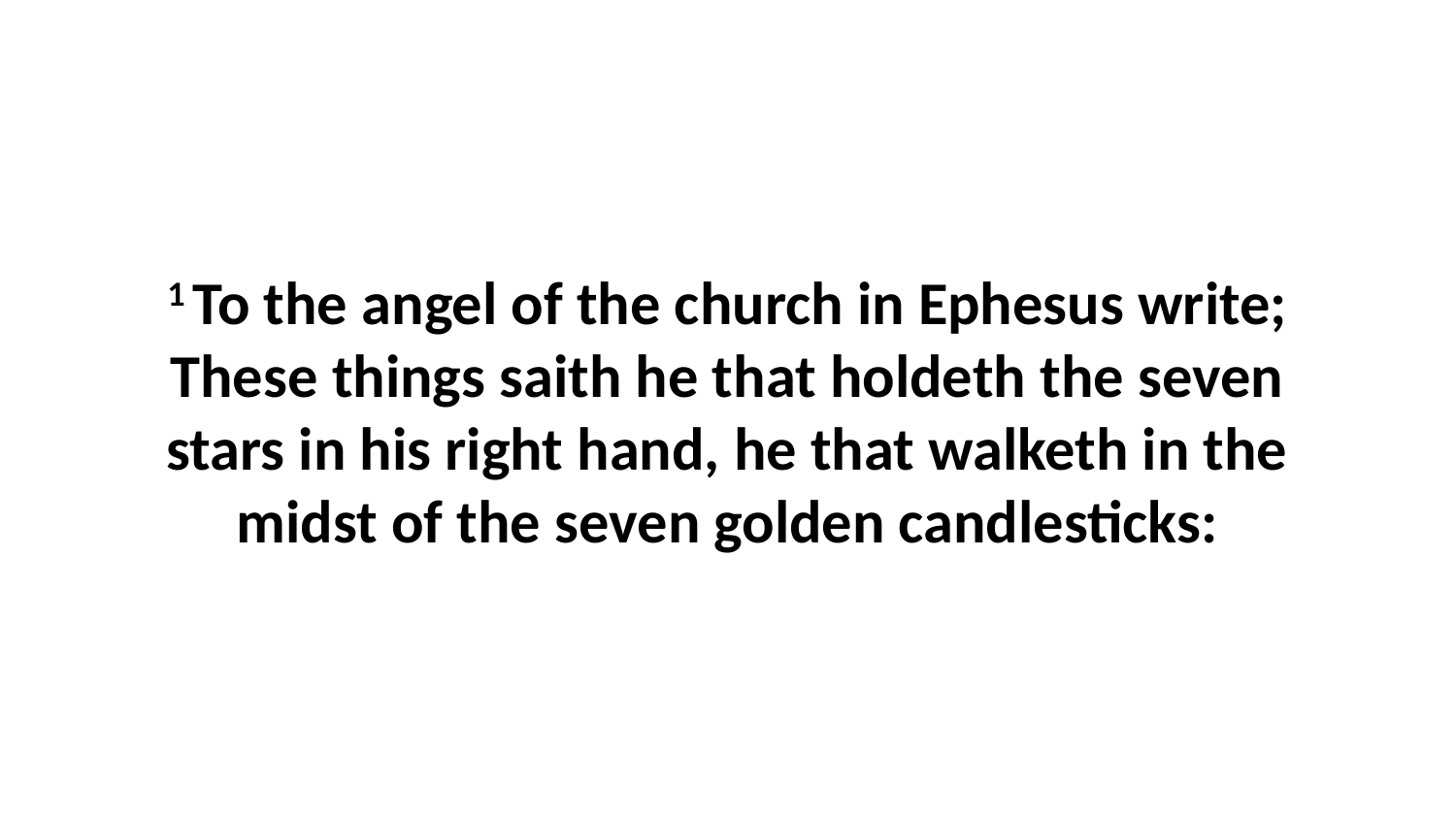

1 To the angel of the church in Ephesus write; These things saith he that holdeth the seven stars in his right hand, he that walketh in the midst of the seven golden candlesticks: